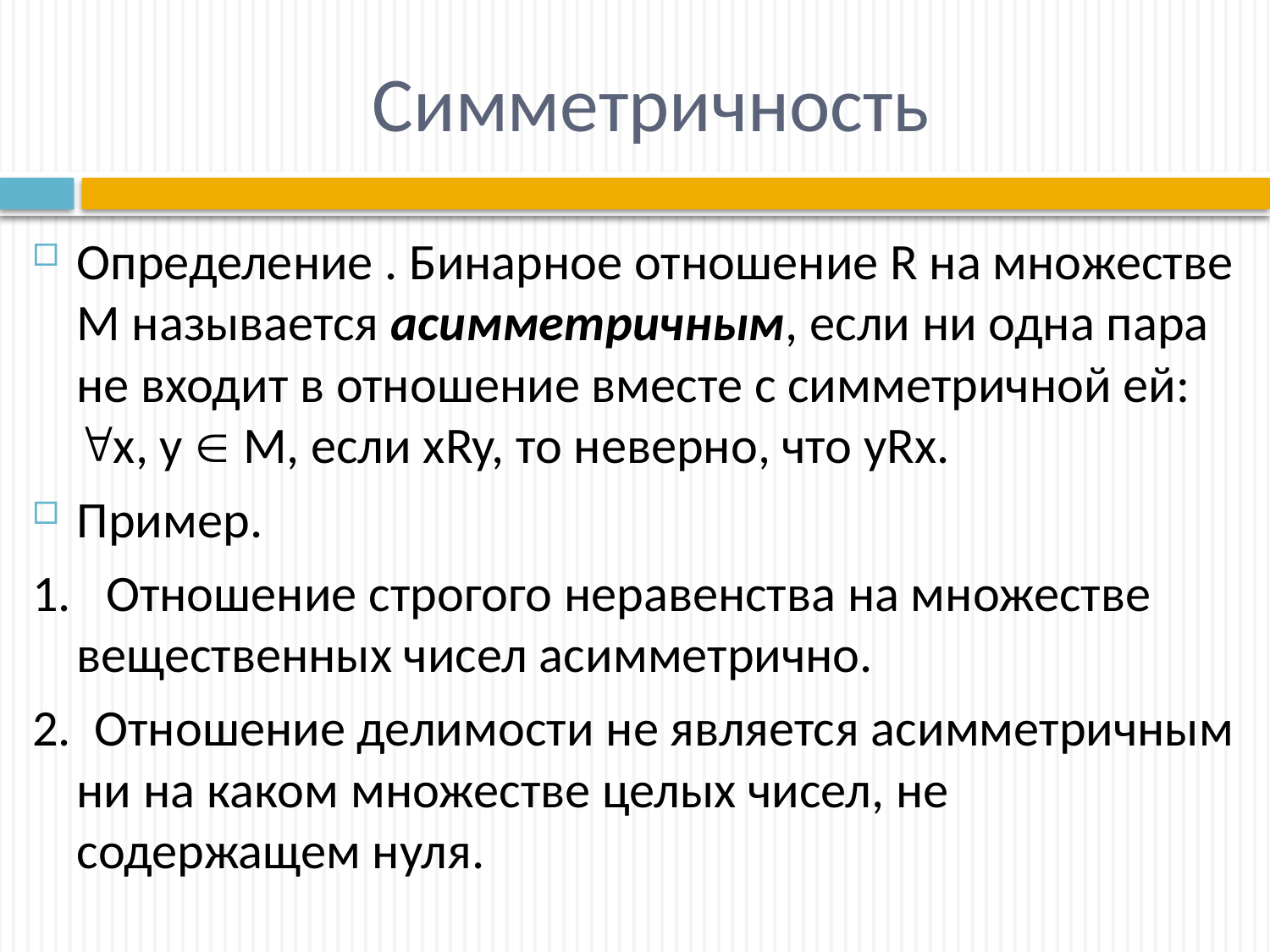

# Симметричность
Определение . Бинарное отношение R на множестве М называется асимметричным, если ни одна пара не входит в отношение вместе с симметричной ей: ∀х, у ∈ М, если xRy, то неверно, что yRx.
Пример.
1.   Отношение строгого неравенства на множестве вещественных чисел асимметрично.
2.  Отношение делимости не является асимметричным ни на каком множестве целых чисел, не содержащем нуля.